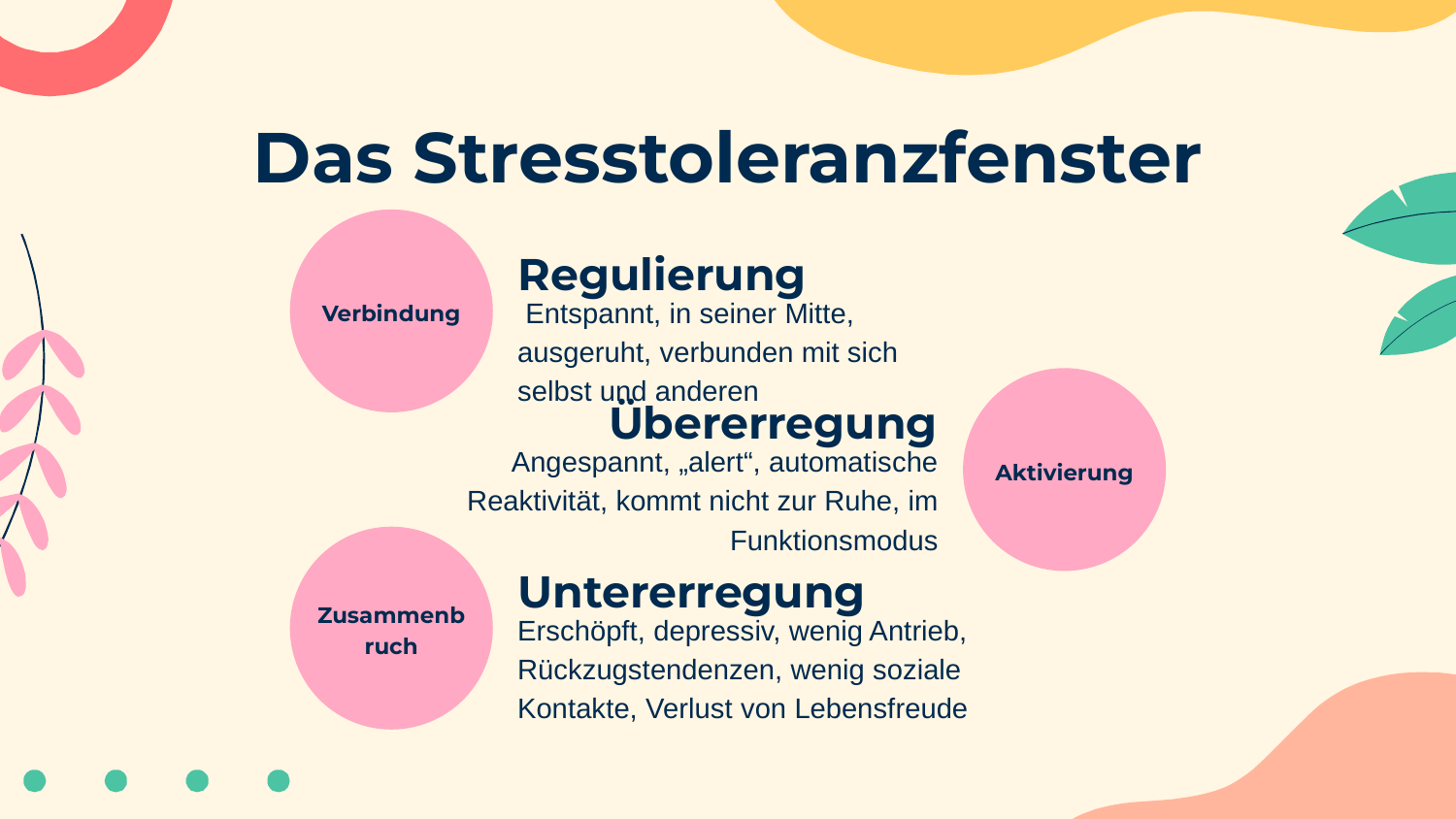

Das Stresstoleranzfenster

Regulierung
# Verbindung
 Entspannt, in seiner Mitte, ausgeruht, verbunden mit sich selbst und anderen

Übererregung
Aktivierung
Angespannt, „alert“, automatische Reaktivität, kommt nicht zur Ruhe, im Funktionsmodus

Untererregung
Zusammenbruch
Erschöpft, depressiv, wenig Antrieb, Rückzugstendenzen, wenig soziale Kontakte, Verlust von Lebensfreude